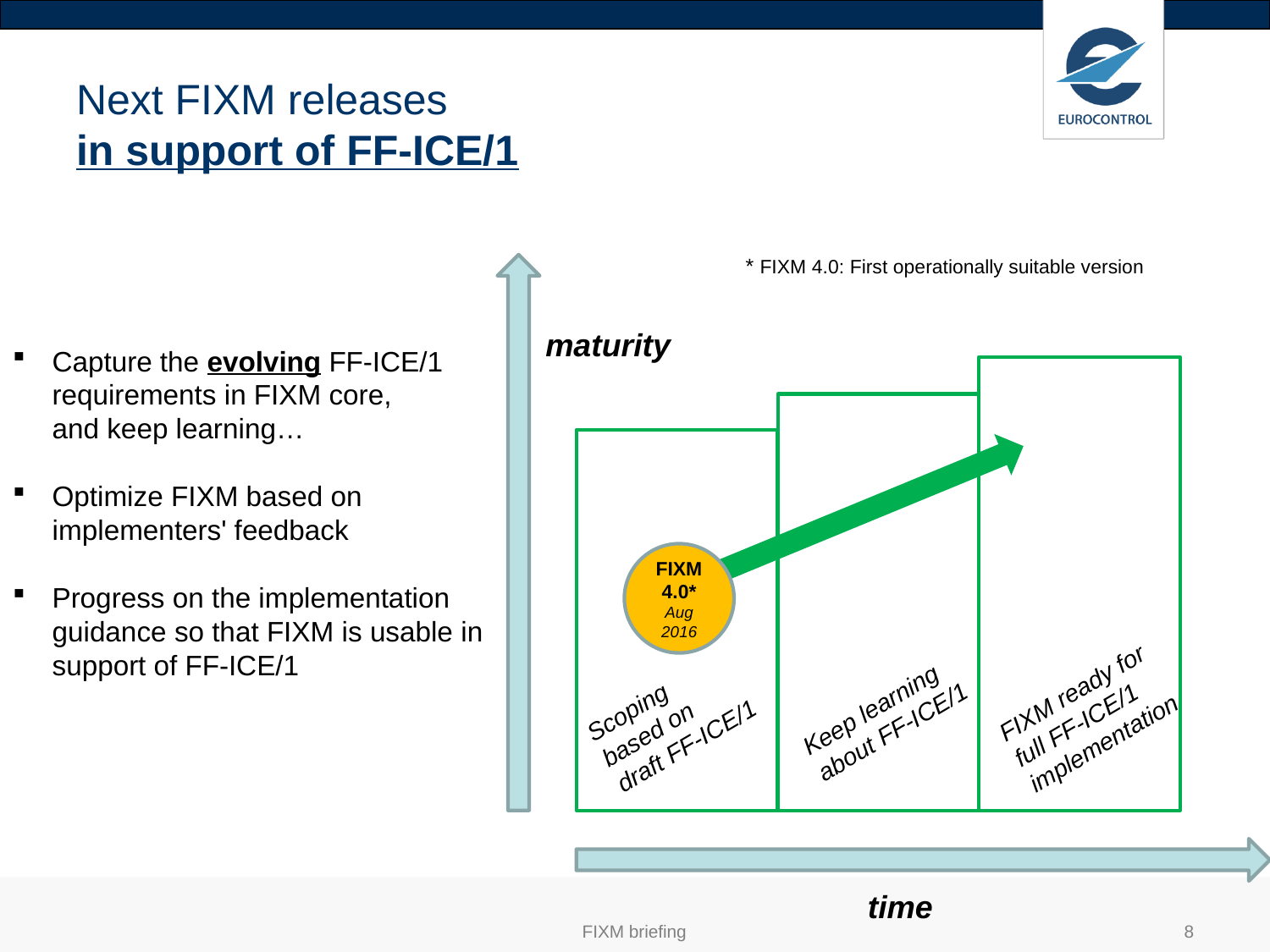

# Next FIXM releases in support of FF-ICE/1
* FIXM 4.0: First operationally suitable version

maturity
Capture the evolving FF-ICE/1
requirements in FIXM core,
and keep learning…

Optimize FIXM based on implementers' feedback

Progress on the implementation guidance so that FIXM is usable in support of FF-ICE/1

FIXM
4.0*
Aug 2016
FIXM ready for
full FF-ICE/1
implementation
Scoping
based on
draft FF-ICE/1
Keep learning
about FF-ICE/1

time
FIXM briefing
8